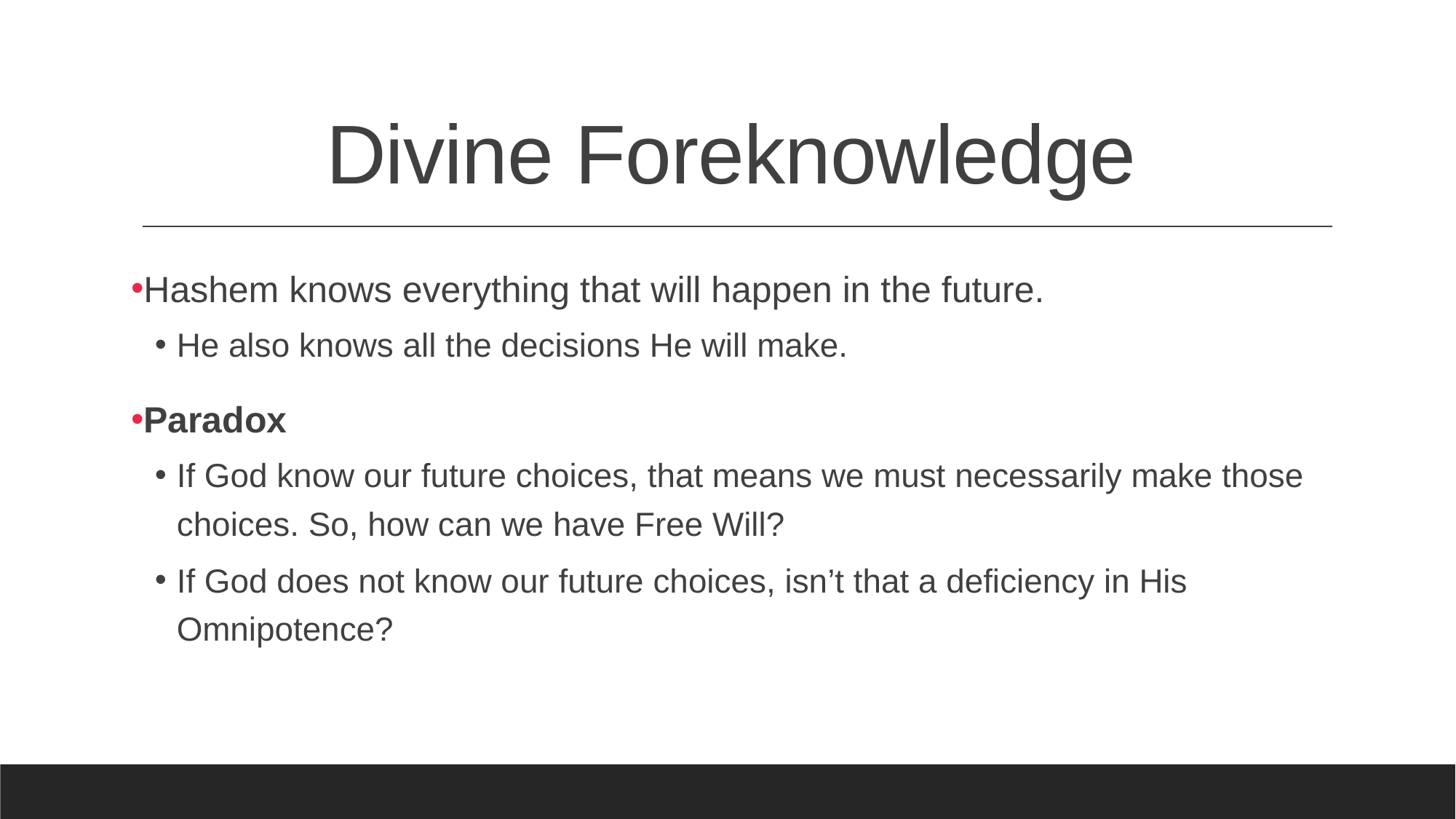

# Divine Foreknowledge
Hashem knows everything that will happen in the future.
He also knows all the decisions He will make.
Paradox
If God know our future choices, that means we must necessarily make those choices. So, how can we have Free Will?
If God does not know our future choices, isn’t that a deficiency in His Omnipotence?